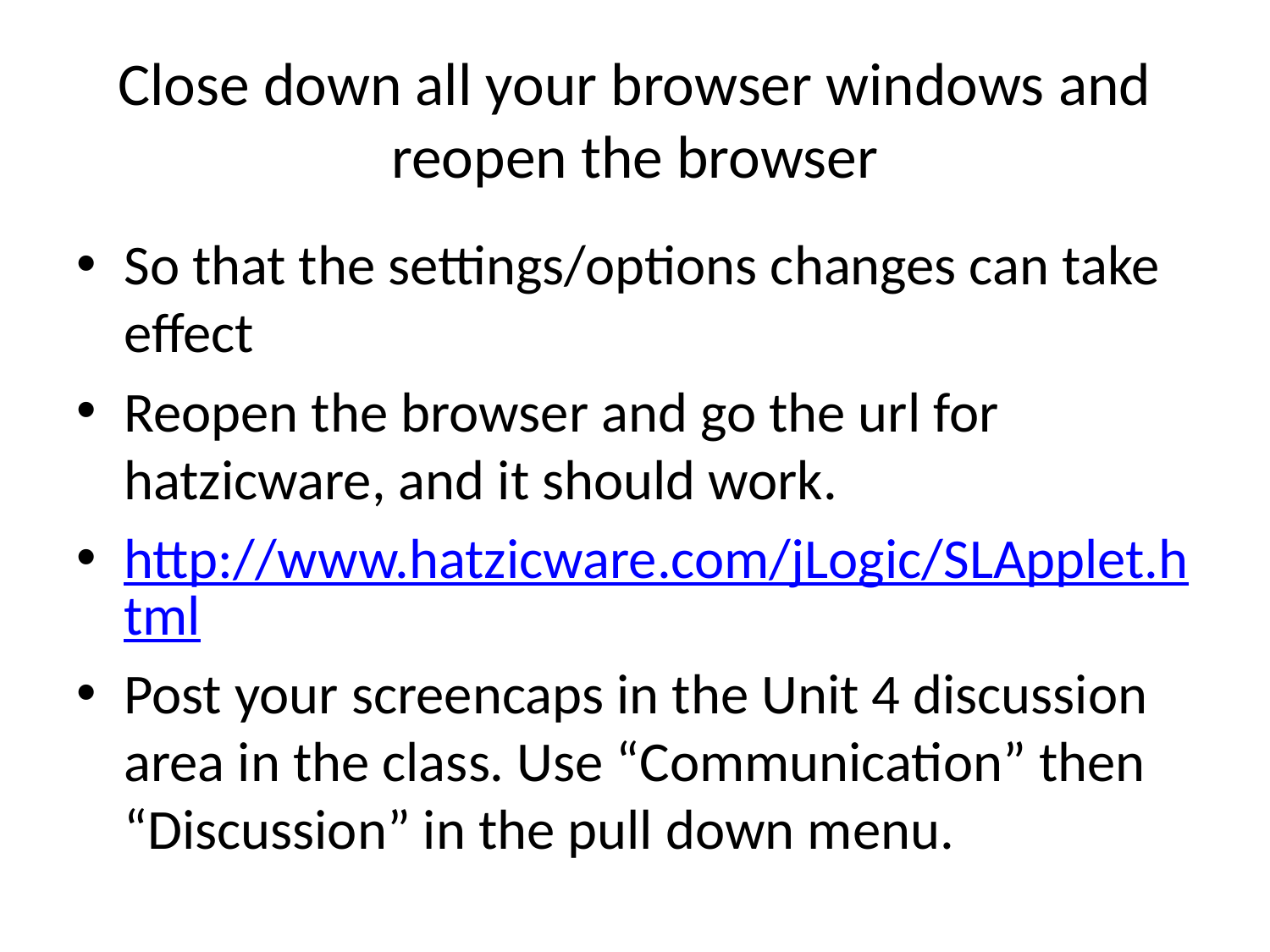

# Close down all your browser windows and reopen the browser
So that the settings/options changes can take effect
Reopen the browser and go the url for hatzicware, and it should work.
http://www.hatzicware.com/jLogic/SLApplet.html
Post your screencaps in the Unit 4 discussion area in the class. Use “Communication” then “Discussion” in the pull down menu.